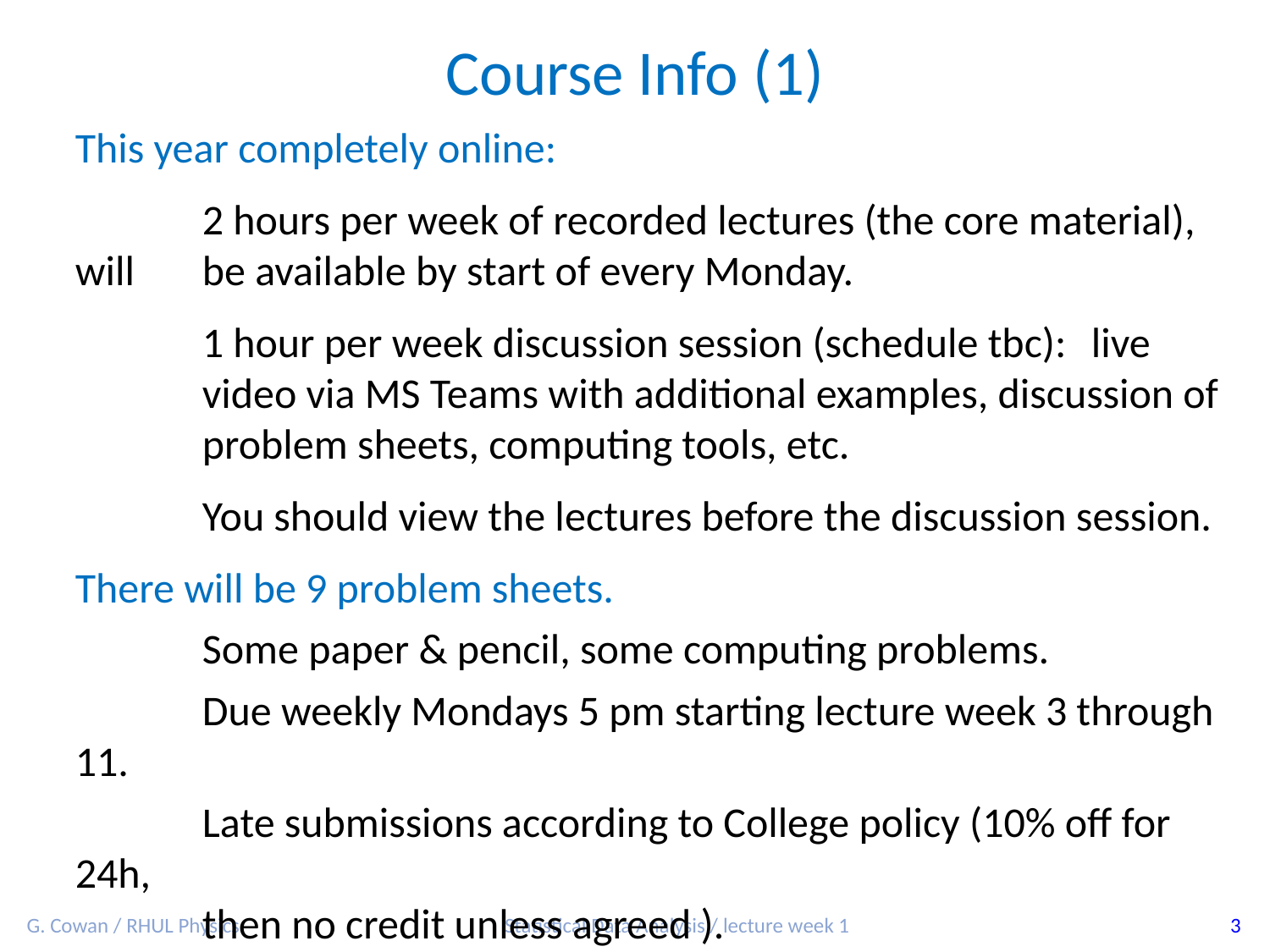

Course Info (1)
This year completely online:
	2 hours per week of recorded lectures (the core material), 	will 	be available by start of every Monday.
	1 hour per week discussion session (schedule tbc):	live 	 	video via MS Teams with additional examples, discussion of 	problem sheets, computing tools, etc.
 	You should view the lectures before the discussion session.
There will be 9 problem sheets.
	Some paper & pencil, some computing problems.
	Due weekly Mondays 5 pm starting lecture week 3 through 11.
	Late submissions according to College policy (10% off for 24h,
	then no credit unless agreed ).
G. Cowan / RHUL Physics
Statistical Data Analysis / lecture week 1
3